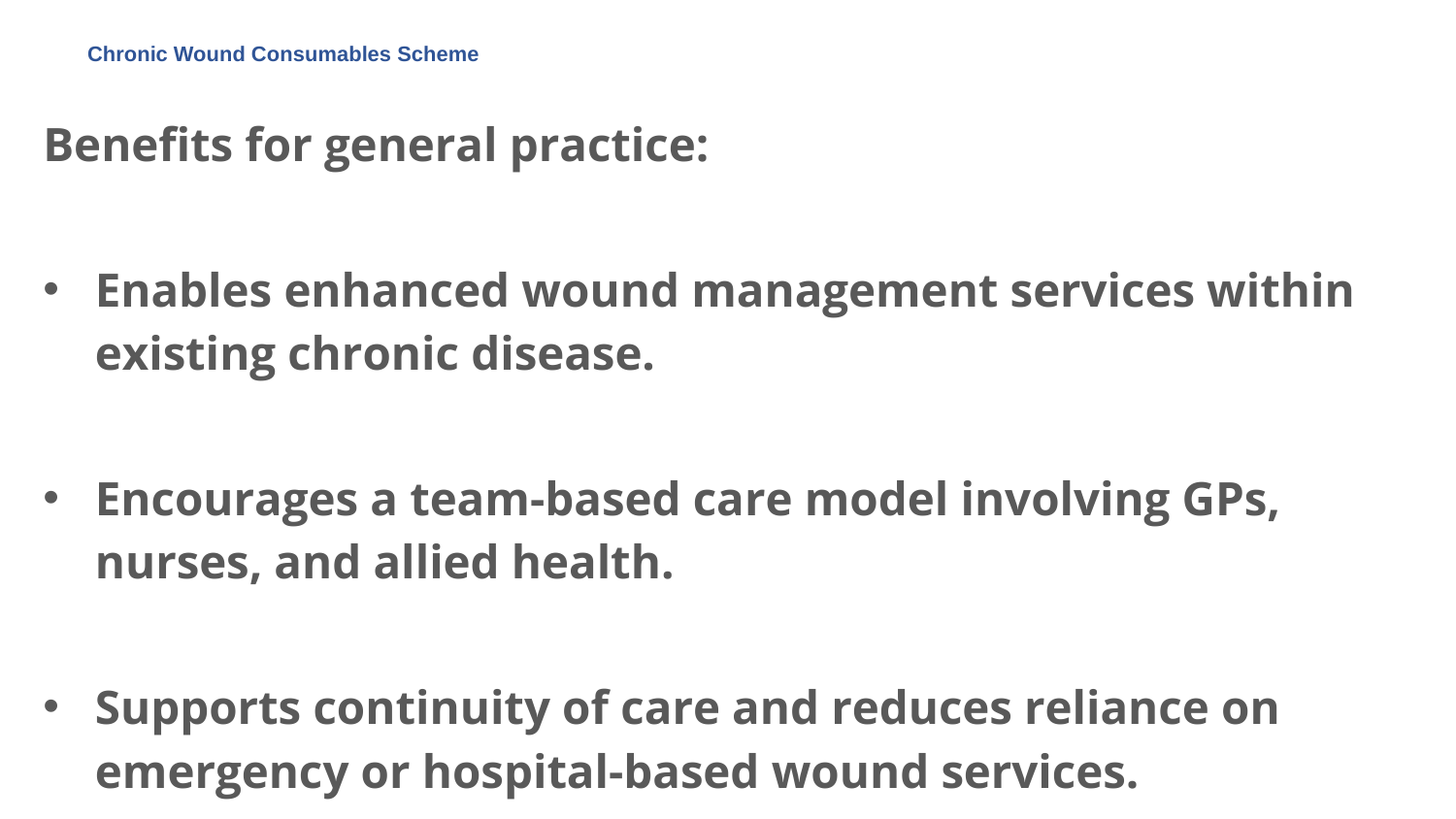

# Chronic Wound Consumables Scheme
Benefits for general practice:

Enables enhanced wound management services within existing chronic disease.

Encourages a team-based care model involving GPs, nurses, and allied health.

Supports continuity of care and reduces reliance on emergency or hospital-based wound services.